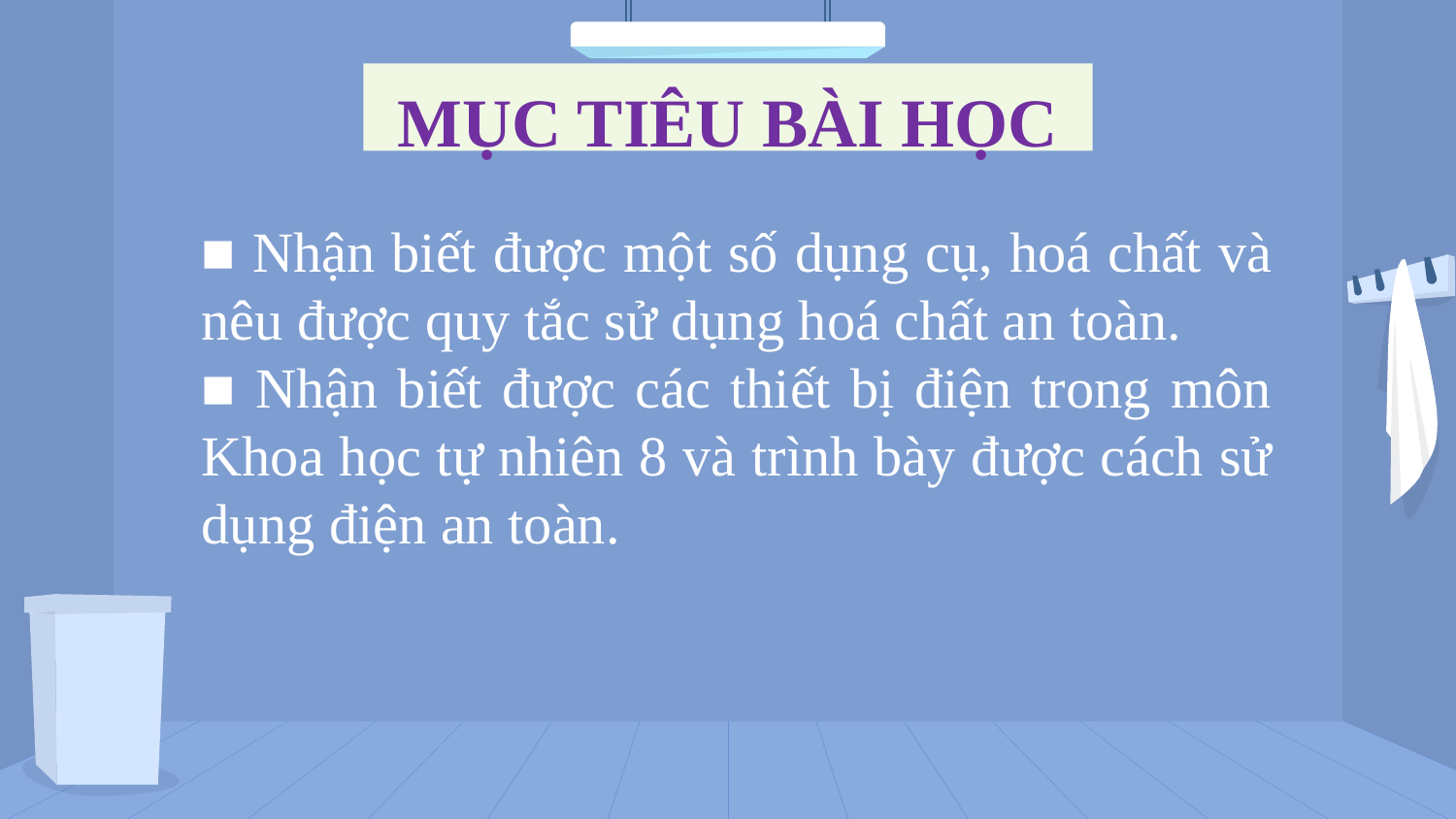

# MỤC TIÊU BÀI HỌC
■ Nhận biết được một số dụng cụ, hoá chất và nêu được quy tắc sử dụng hoá chất an toàn.
■ Nhận biết được các thiết bị điện trong môn Khoa học tự nhiên 8 và trình bày được cách sử dụng điện an toàn.